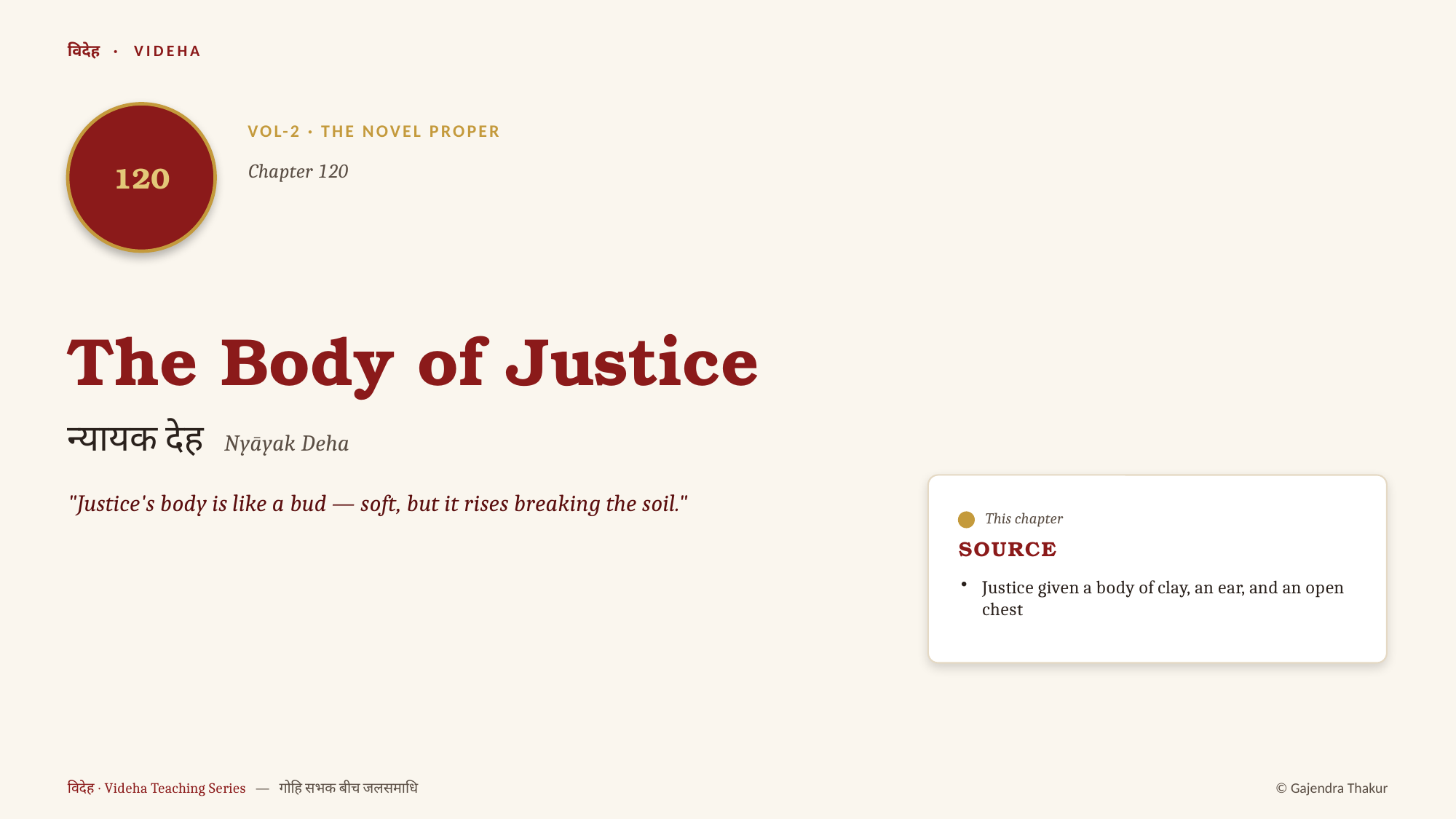

विदेह  ·  VIDEHA

120
VOL-2 · THE NOVEL PROPER
Chapter 120
The Body of Justice
न्यायक देह    Nyāyak Deha

"Justice's body is like a bud — soft, but it rises breaking the soil."
This chapter

SOURCE
Justice given a body of clay, an ear, and an open chest
विदेह · Videha Teaching Series   —   गोहि सभक बीच जलसमाधि
© Gajendra Thakur